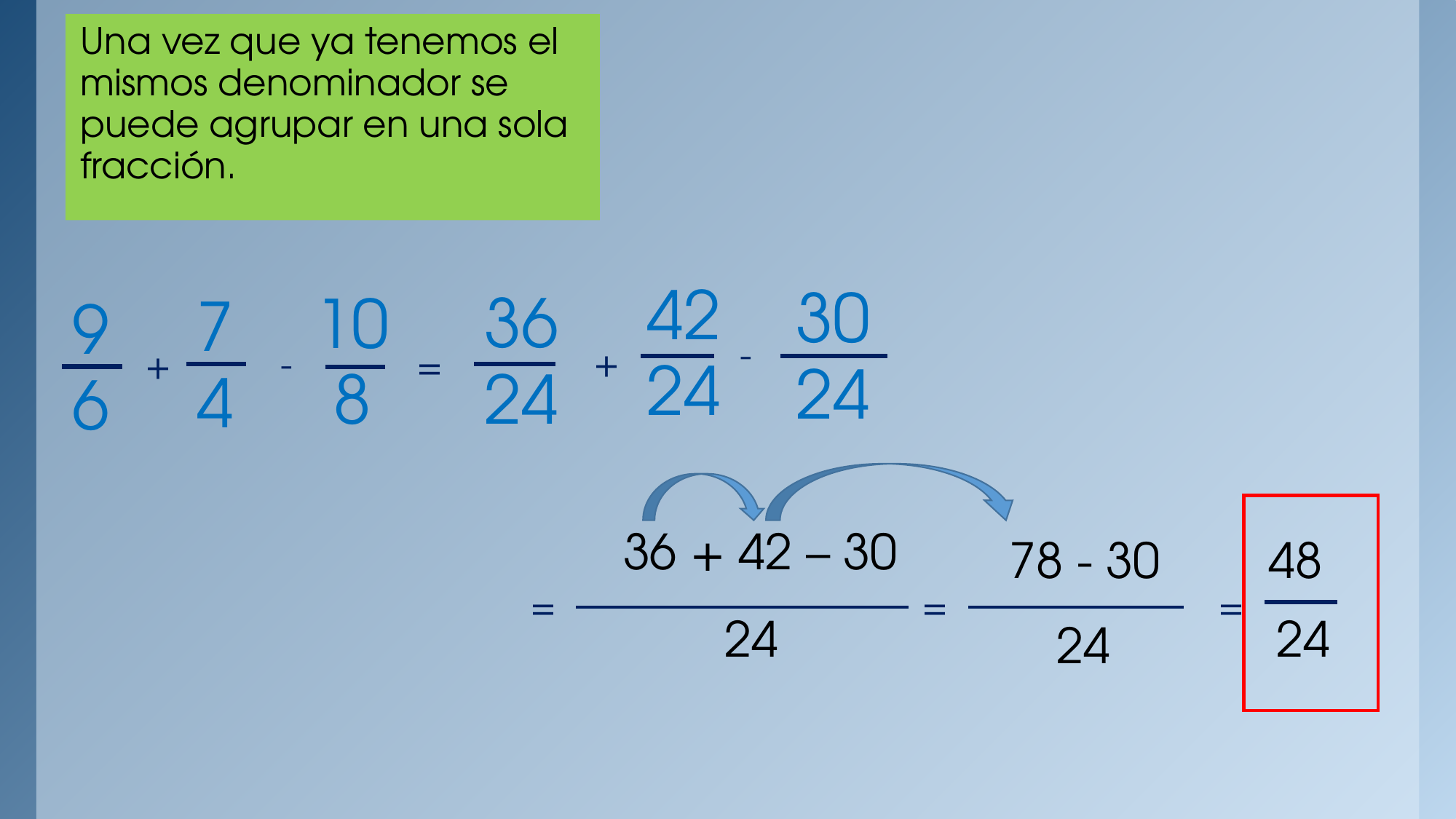

Una vez que ya tenemos el mismos denominador se puede agrupar en una sola fracción.
42
24
30
24
36
24
10
 8

7
4
9
6
-
+
-
+
=

36 + 42 – 30
78 - 30
48
=
=
=
24
24
24